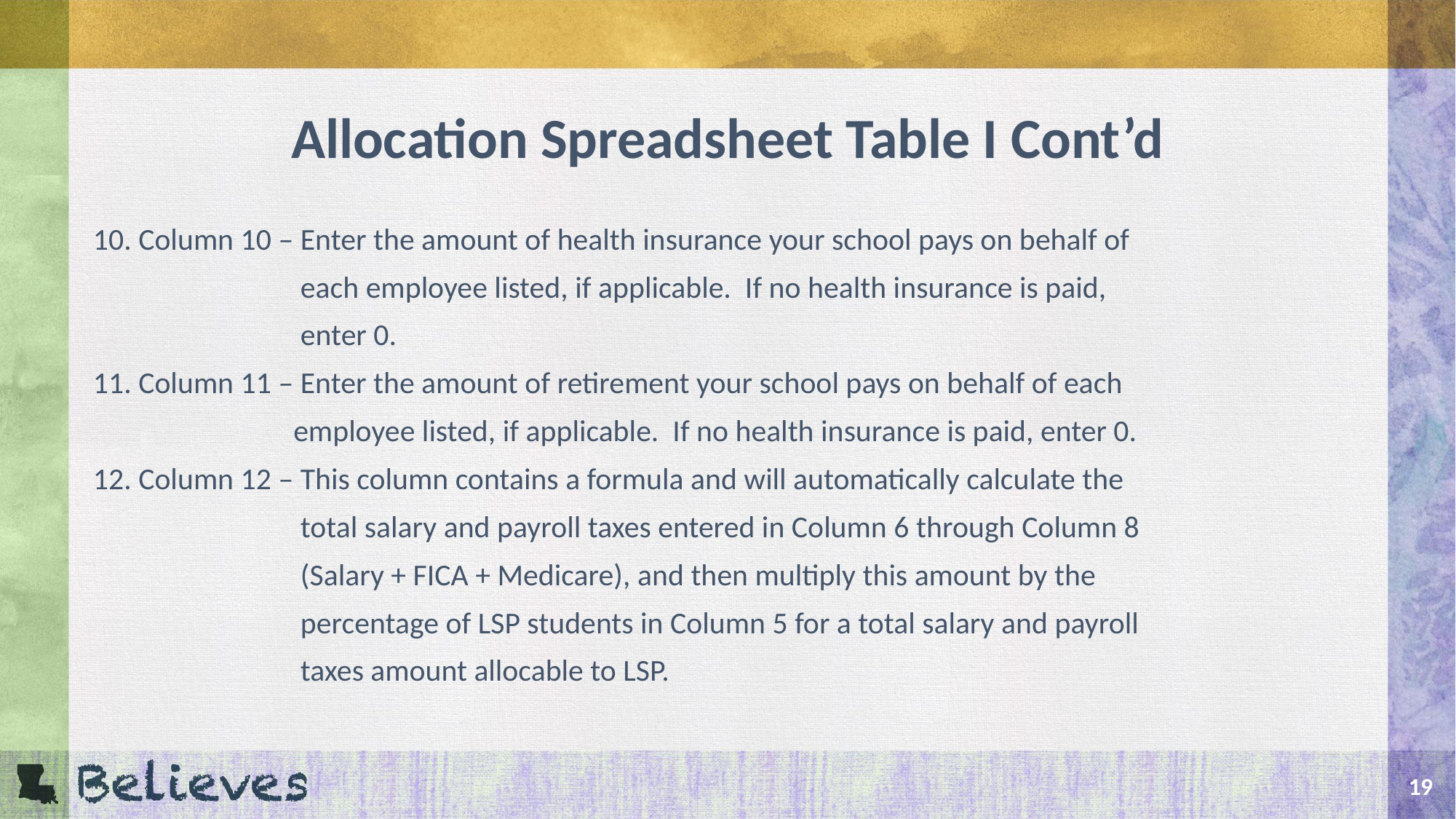

# Allocation Spreadsheet Table I Cont’d
10. Column 10 – Enter the amount of health insurance your school pays on behalf of
                              each employee listed, if applicable.  If no health insurance is paid,
                              enter 0.
11. Column 11 – Enter the amount of retirement your school pays on behalf of each
                             employee listed, if applicable.  If no health insurance is paid, enter 0.
12. Column 12 – This column contains a formula and will automatically calculate the
                              total salary and payroll taxes entered in Column 6 through Column 8
                              (Salary + FICA + Medicare), and then multiply this amount by the
                              percentage of LSP students in Column 5 for a total salary and payroll
                              taxes amount allocable to LSP.